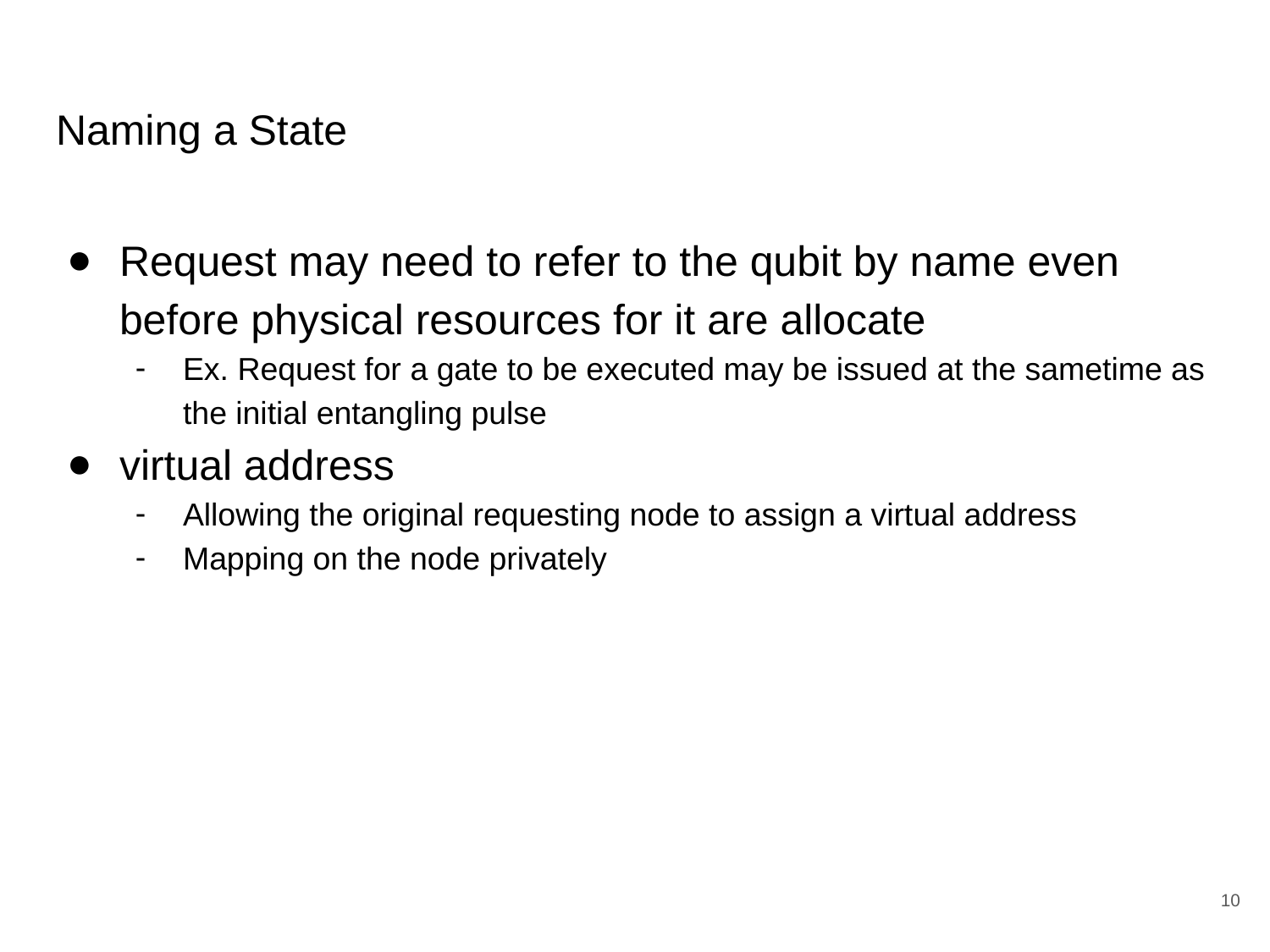

# Naming a State
Request may need to refer to the qubit by name even before physical resources for it are allocate
Ex. Request for a gate to be executed may be issued at the sametime as the initial entangling pulse
virtual address
Allowing the original requesting node to assign a virtual address
Mapping on the node privately
10